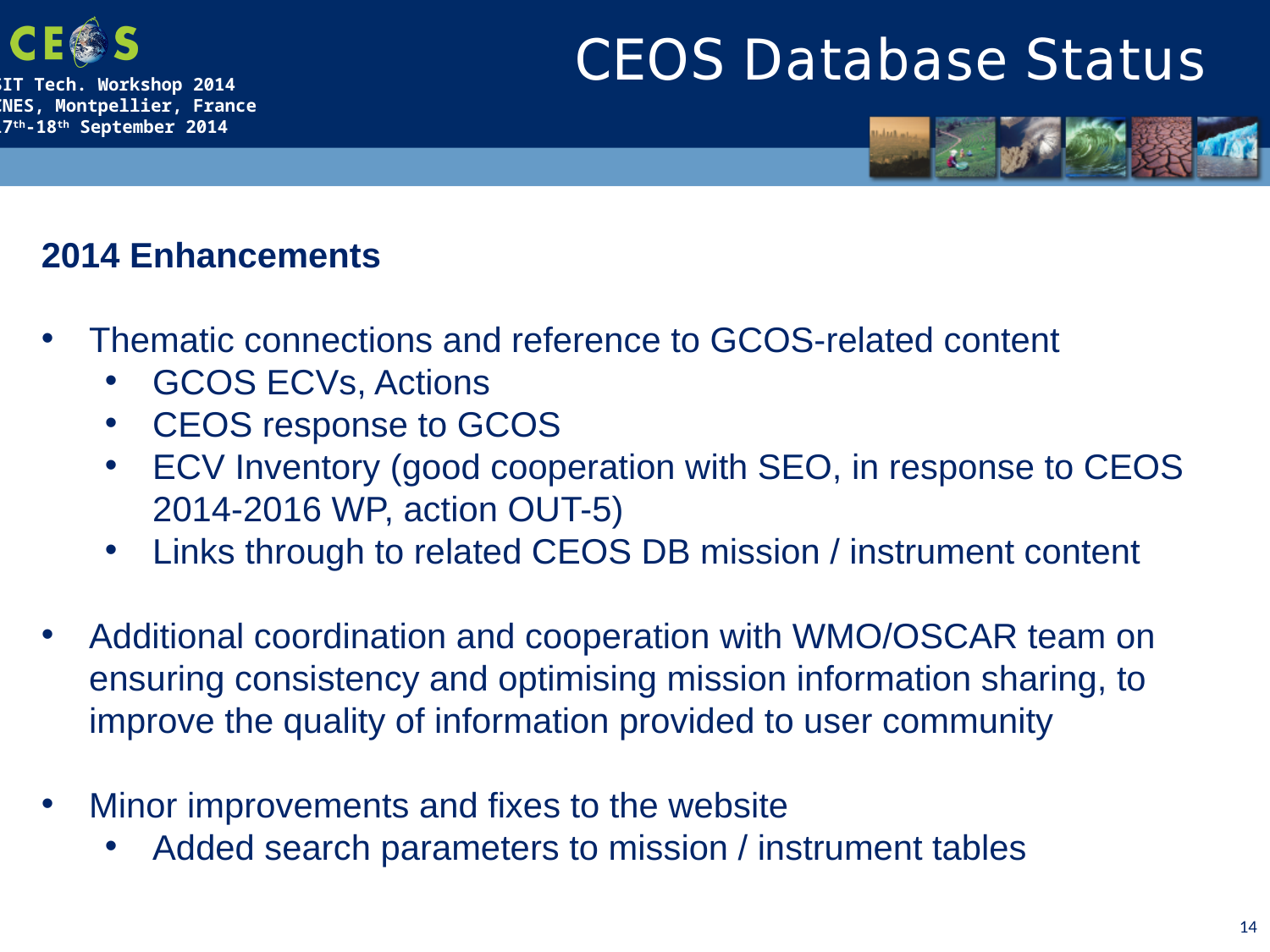

CEOS Database Status
2014 Enhancements

Thematic connections and reference to GCOS-related content
GCOS ECVs, Actions
CEOS response to GCOS
ECV Inventory (good cooperation with SEO, in response to CEOS 2014-2016 WP, action OUT-5)
Links through to related CEOS DB mission / instrument content

Additional coordination and cooperation with WMO/OSCAR team on ensuring consistency and optimising mission information sharing, to improve the quality of information provided to user community

Minor improvements and fixes to the website
Added search parameters to mission / instrument tables
14